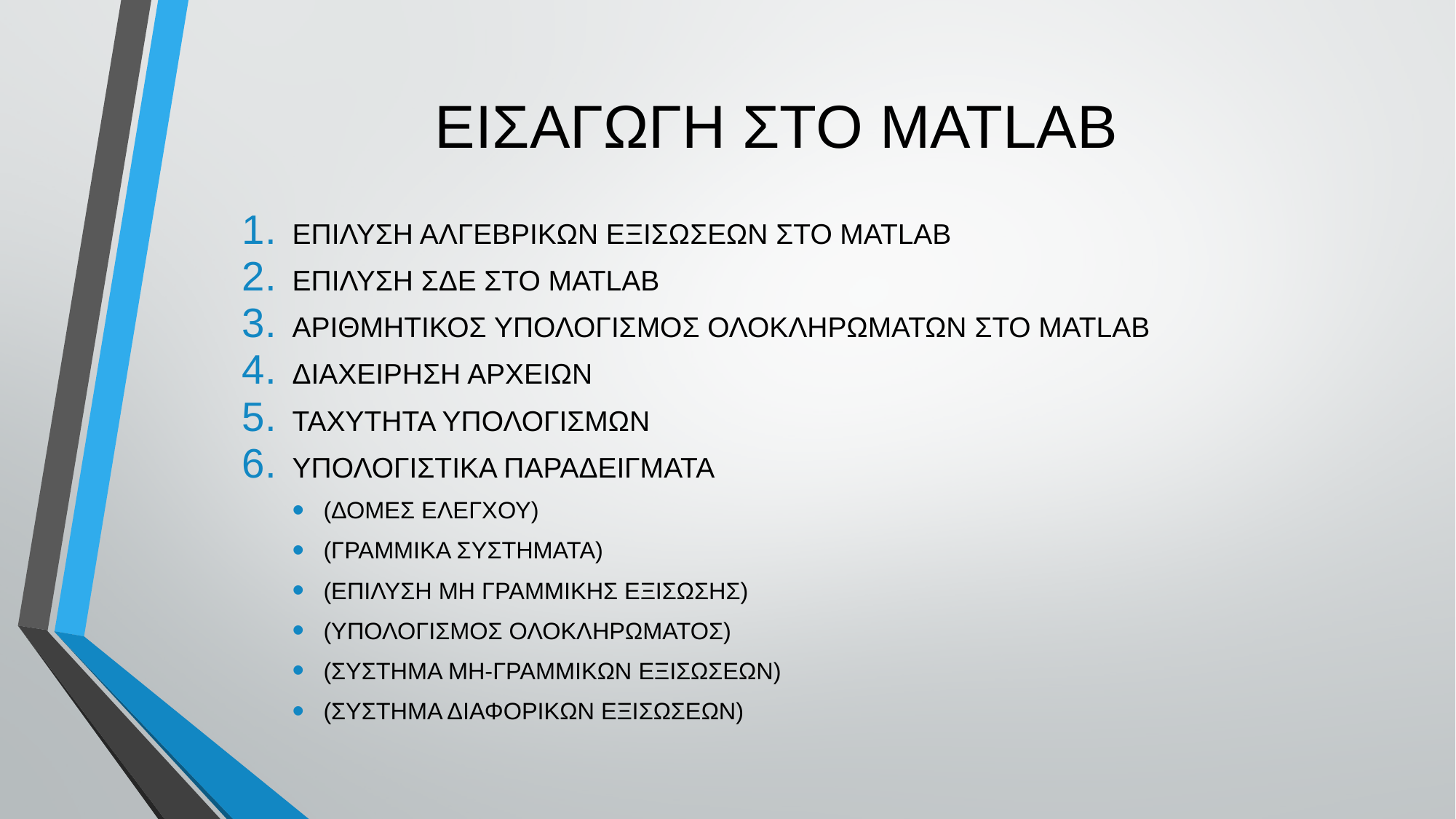

# ΕΙΣΑΓΩΓΗ ΣΤΟ MATLAB
ΕΠΙΛΥΣΗ ΑΛΓΕΒΡΙΚΩΝ ΕΞΙΣΩΣΕΩΝ ΣΤΟ MATLAB
ΕΠΙΛΥΣΗ ΣΔΕ ΣΤΟ ΜATLAB
ΑΡΙΘΜΗΤΙΚΟΣ ΥΠΟΛΟΓΙΣΜΟΣ ΟΛΟΚΛΗΡΩΜΑΤΩΝ ΣΤΟ MATLAB
ΔΙΑΧΕΙΡΗΣΗ ΑΡΧΕΙΩΝ
ΤΑΧΥΤΗΤΑ ΥΠΟΛΟΓΙΣΜΩΝ
ΥΠΟΛΟΓΙΣΤΙΚΑ ΠΑΡΑΔΕΙΓΜΑΤΑ
(ΔΟΜΕΣ ΕΛΕΓΧΟΥ)
(ΓΡΑΜΜΙΚΑ ΣΥΣΤΗΜΑΤΑ)
(ΕΠΙΛΥΣΗ ΜΗ ΓΡΑΜΜΙΚΗΣ ΕΞΙΣΩΣΗΣ)
(ΥΠΟΛΟΓΙΣΜΟΣ ΟΛΟΚΛΗΡΩΜΑΤΟΣ)
(ΣΥΣΤΗΜΑ ΜΗ-ΓΡΑΜΜΙΚΩΝ ΕΞΙΣΩΣΕΩΝ)
(ΣΥΣΤΗΜΑ ΔΙΑΦΟΡΙΚΩΝ ΕΞΙΣΩΣΕΩΝ)